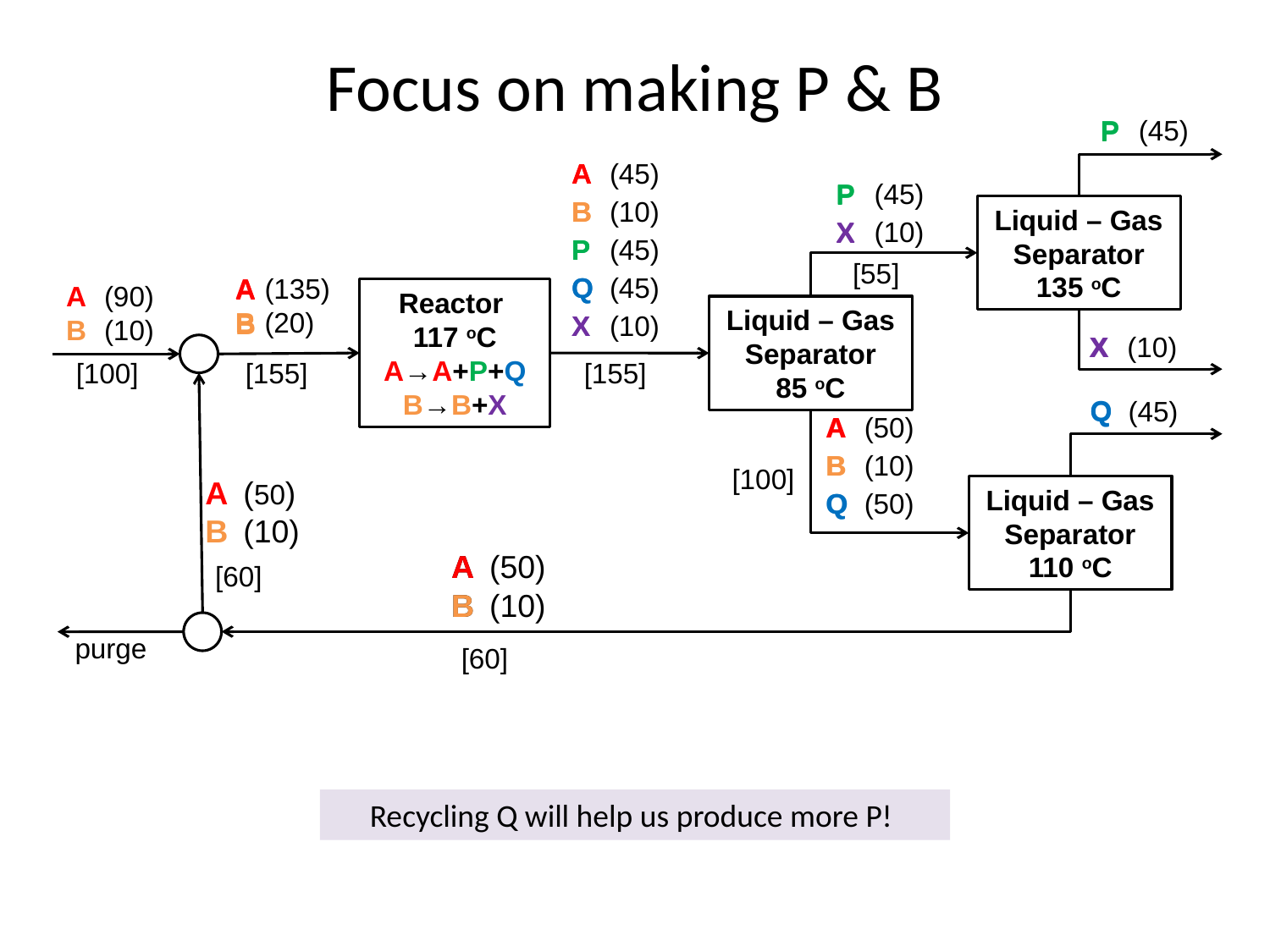

# Focus on making P & B
| P | (45) |
| --- | --- |
| P |  |
| --- | --- |
| A |  |
| --- | --- |
| B |  |
| P |  |
| Q |  |
| X |  |
| A | (45) |
| --- | --- |
| B | (10) |
| P | (45) |
| Q | (45) |
| X | (10) |
| P | (45) |
| --- | --- |
| X | (10) |
| P |  |
| --- | --- |
| X |  |
Liquid – Gas Separator
135 oC
[55]
| A | (135) |
| --- | --- |
| B | (20) |
| A |  |
| --- | --- |
| B |  |
Reactor
117 oC
A→A+P+Q
B→B+X
| A | (90) |
| --- | --- |
| B | (10) |
Liquid – Gas Separator
85 oC
| X | (10) |
| --- | --- |
| X |  |
| --- | --- |

[100]
[155]
[155]
| Q |  |
| --- | --- |
| Q | (45) |
| --- | --- |
| A |  |
| --- | --- |
| B |  |
| Q |  |
| A | (50) |
| --- | --- |
| B | (10) |
| Q | (50) |
[100]
| A | (50) |
| --- | --- |
| B | (10) |
Liquid – Gas Separator
110 oC
| A |  |
| --- | --- |
| B |  |
| A | (50) |
| --- | --- |
| B | (10) |
[60]

purge
[60]
Recycling Q will help us produce more P!